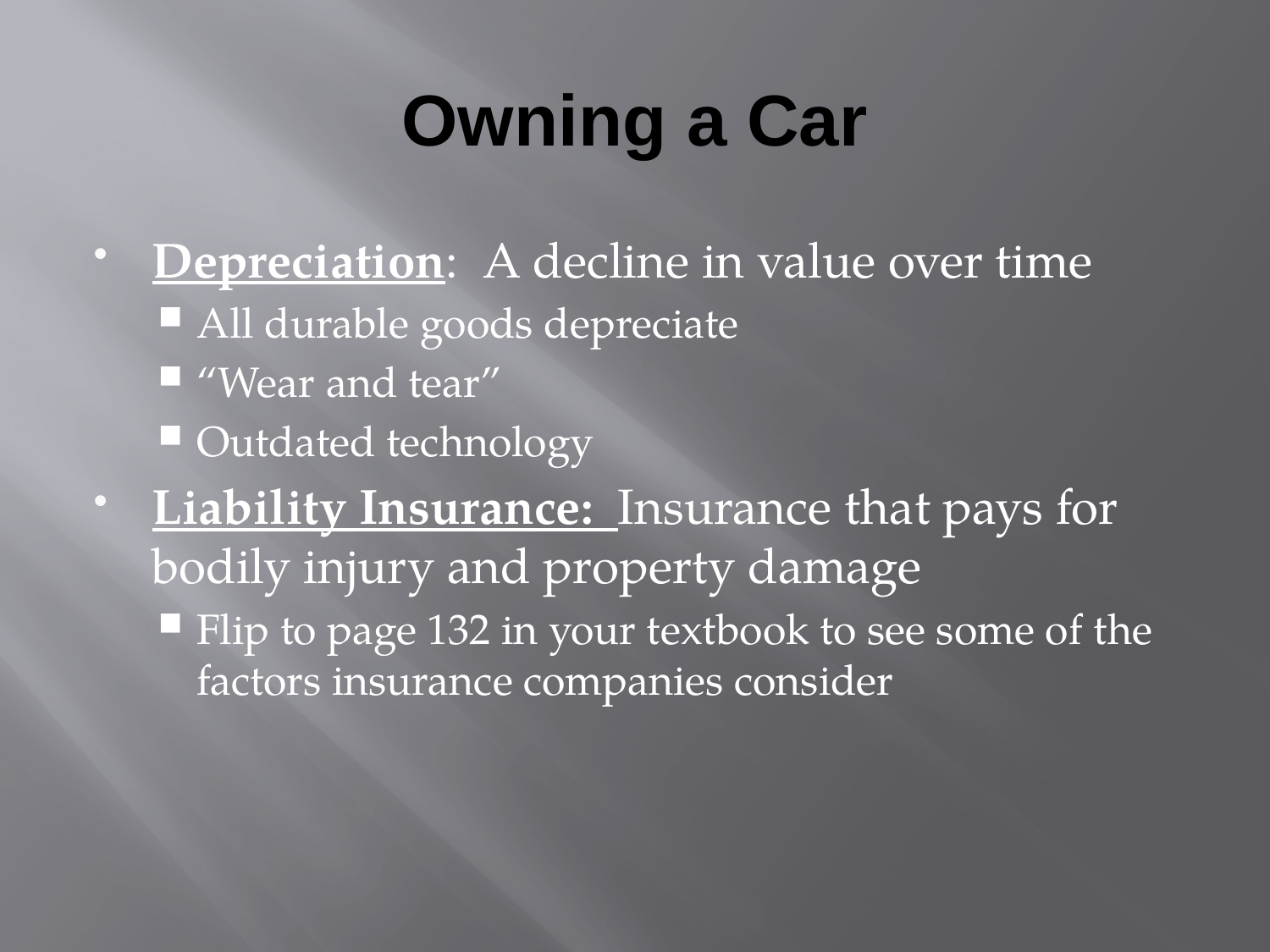

# Owning a Car
Depreciation:  A decline in value over time
All durable goods depreciate
“Wear and tear”
Outdated technology
Liability Insurance:  Insurance that pays for bodily injury and property damage
Flip to page 132 in your textbook to see some of the factors insurance companies consider